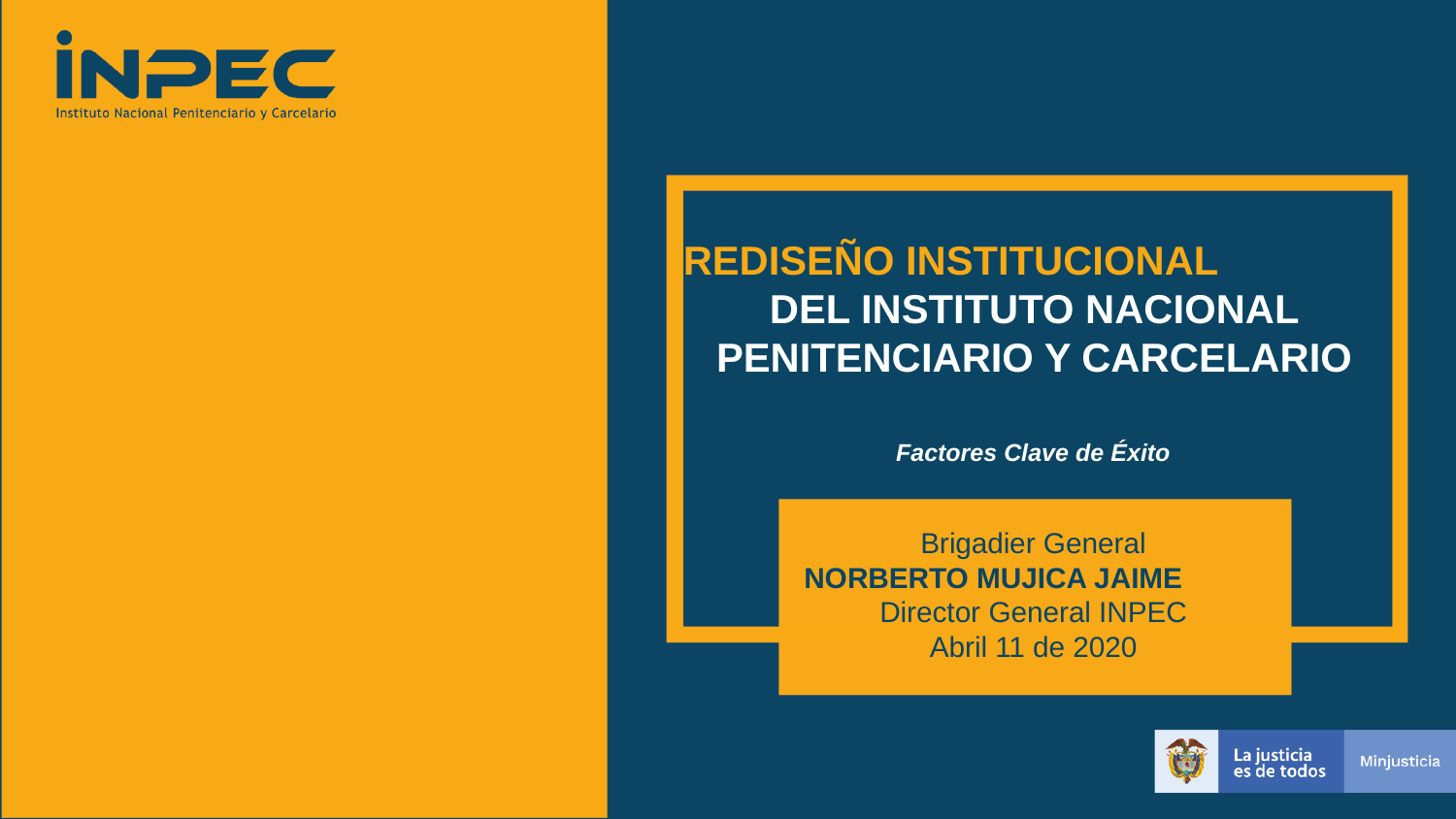

REDISEÑO INSTITUCIONAL                DEL INSTITUTO NACIONAL PENITENCIARIO Y CARCELARIO
Factores Clave de Éxito
Brigadier General
NORBERTO MUJICA JAIME           Director General INPEC
Abril 11 de 2020